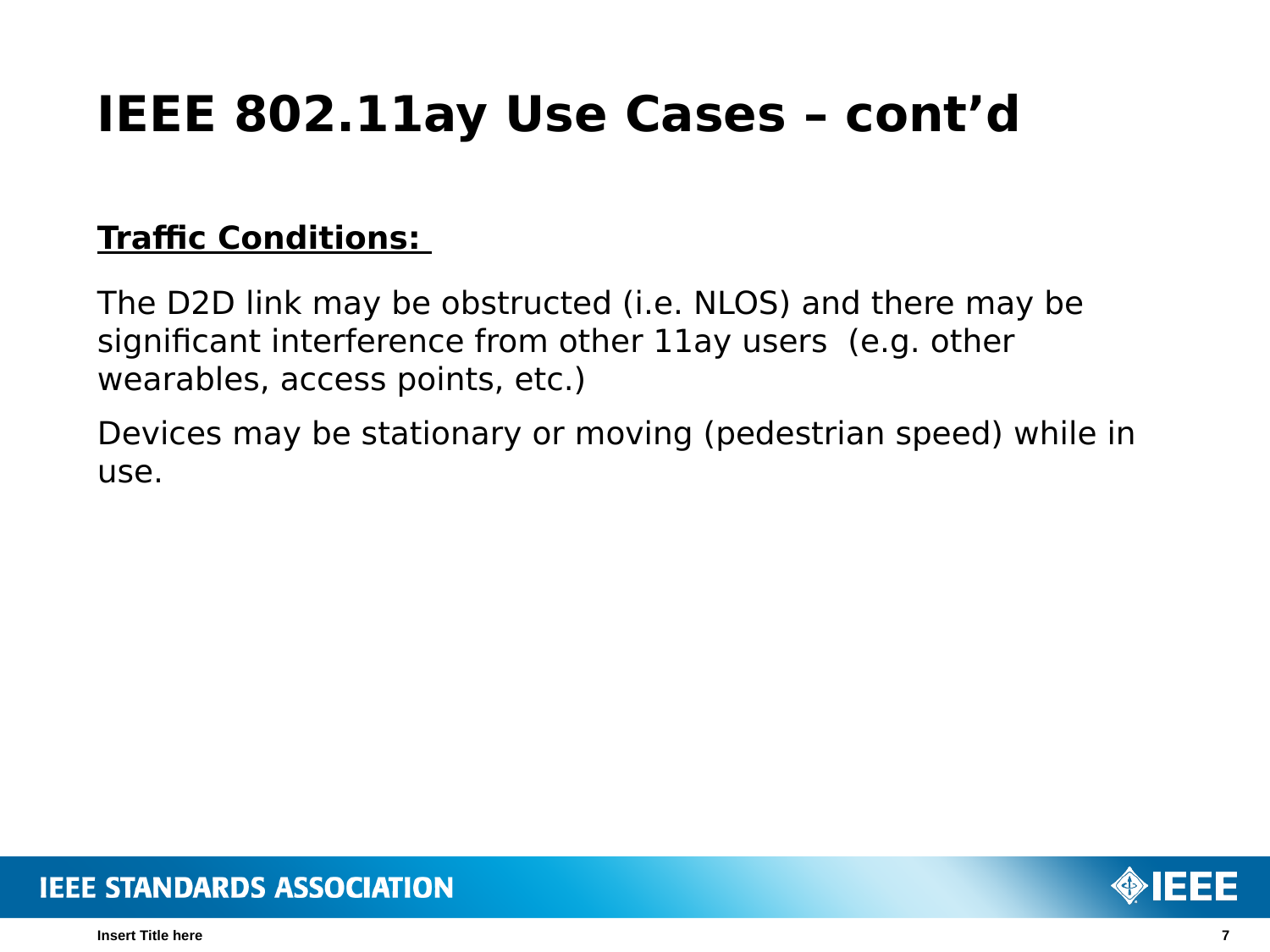

# IEEE 802.11ay Use Cases – cont’d
Traffic Conditions:
The D2D link may be obstructed (i.e. NLOS) and there may be significant interference from other 11ay users  (e.g. other wearables, access points, etc.)
Devices may be stationary or moving (pedestrian speed) while in use.

Insert Title here
7